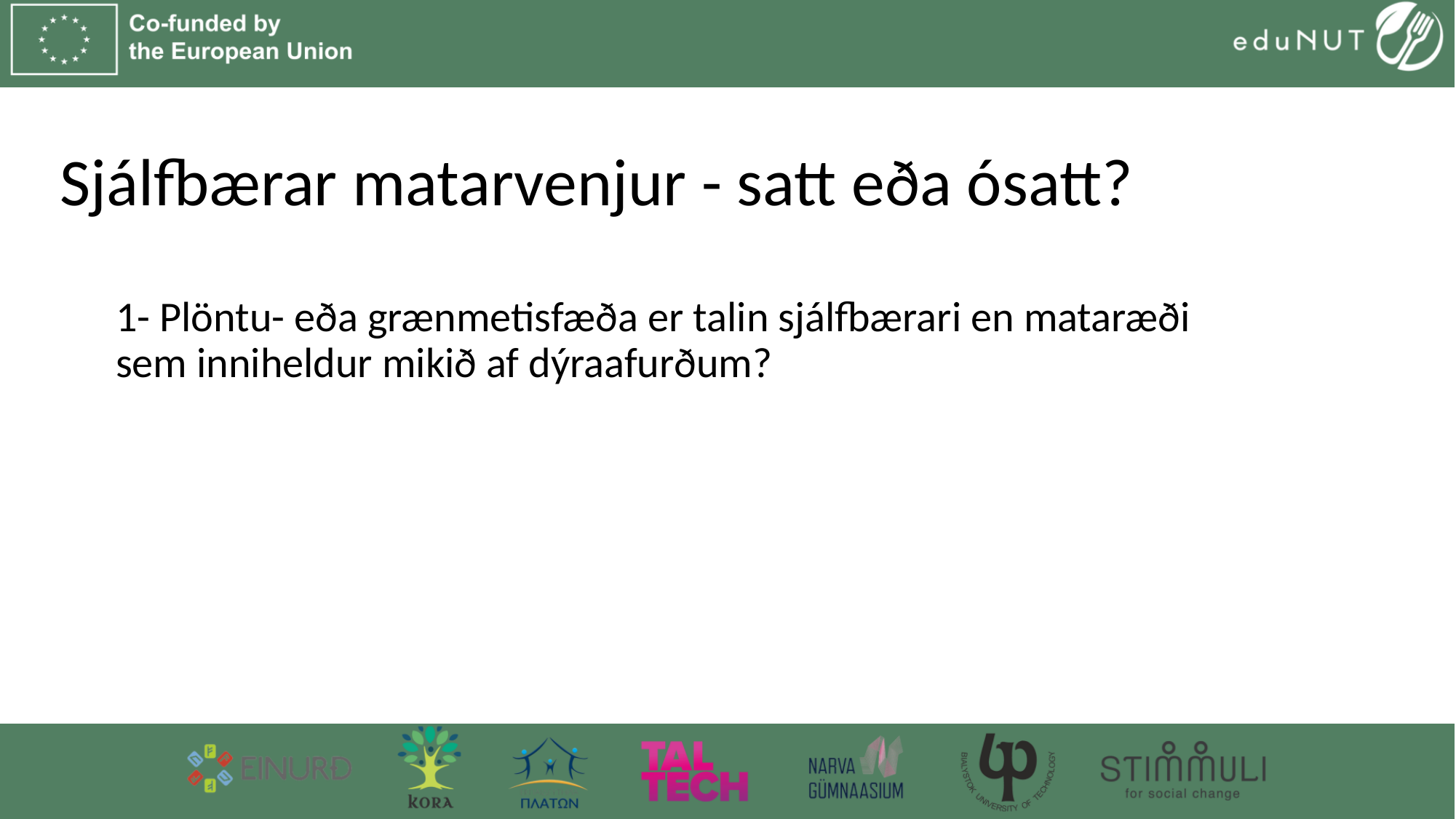

# Sjálfbærar matarvenjur - satt eða ósatt?
1- Plöntu- eða grænmetisfæða er talin sjálfbærari en mataræði sem inniheldur mikið af dýraafurðum?